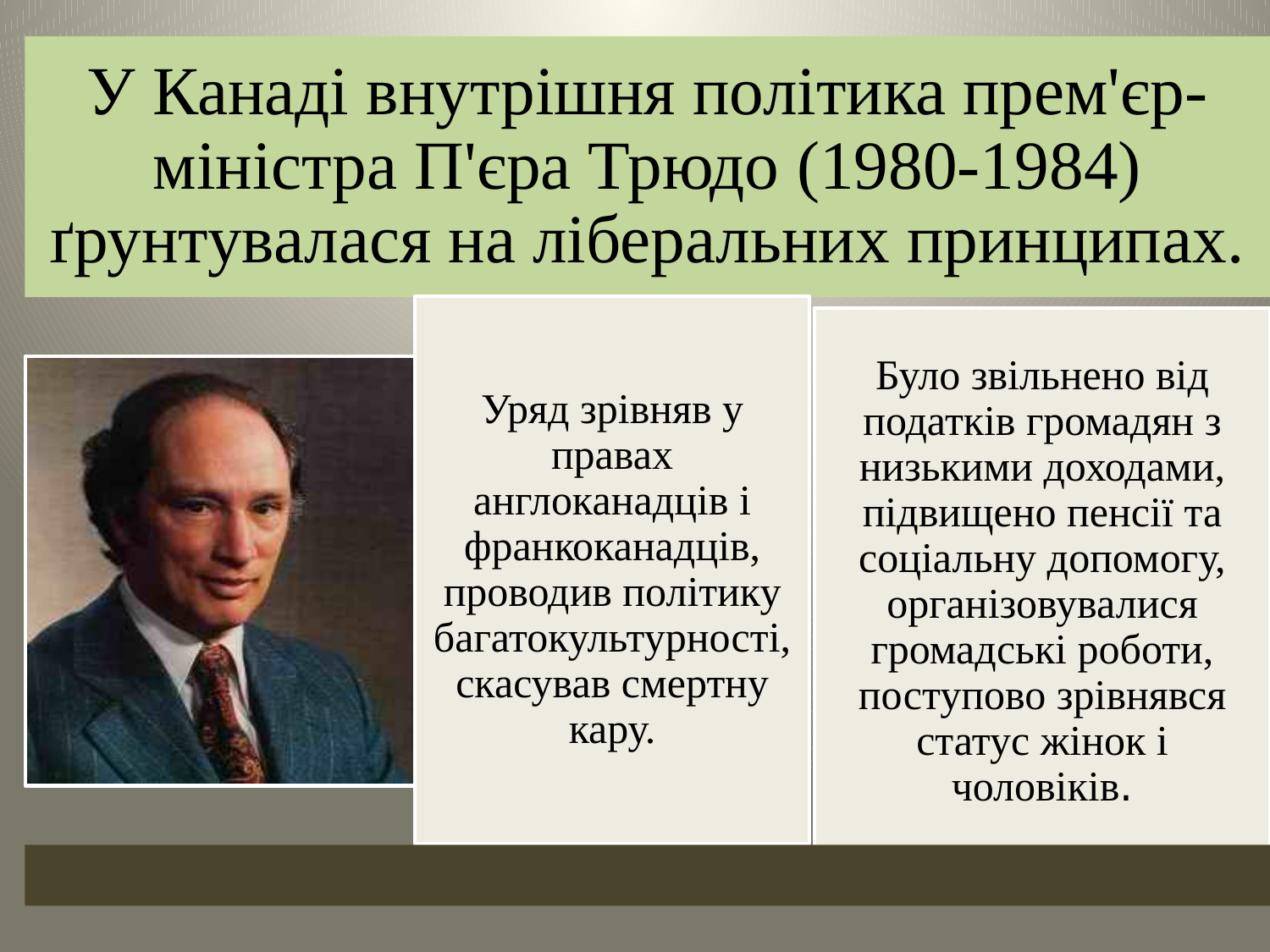

У Канаді внутрішня політика прем'єр-міністра П'єра Трюдо (1980-1984) ґрунтувалася на ліберальних принципах.

Уряд зрівняв у правах англоканадців і франкоканадців, проводив політику багатокультурності, скасував смертну кару.
Було звільнено від податків громадян з низькими доходами, підвищено пенсії та соціальну допомогу, організовувалися громадські роботи, поступово зрівнявся статус жінок і чоловіків.